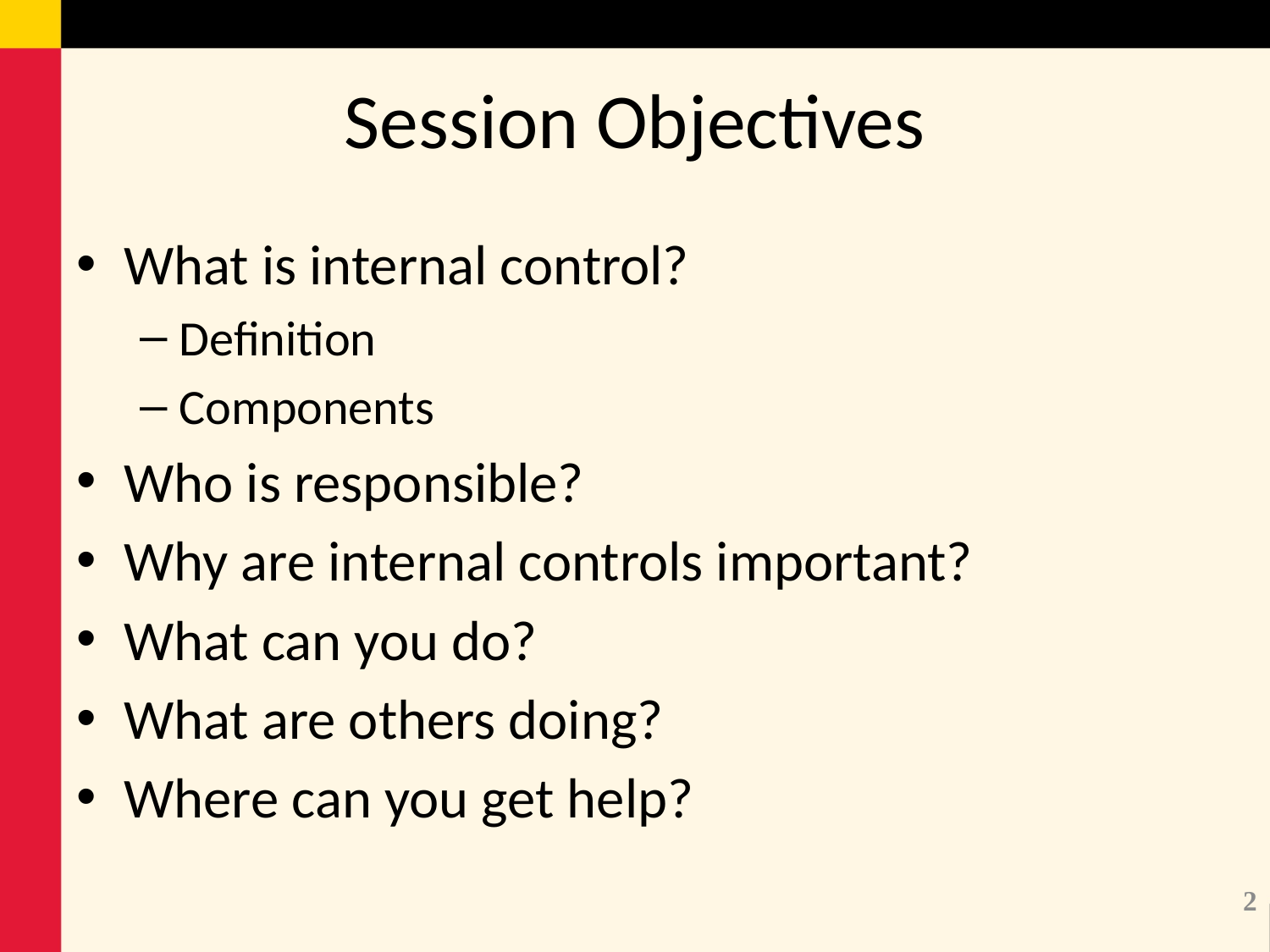

# Session Objectives
What is internal control?
Definition
Components
Who is responsible?
Why are internal controls important?
What can you do?
What are others doing?
Where can you get help?
2